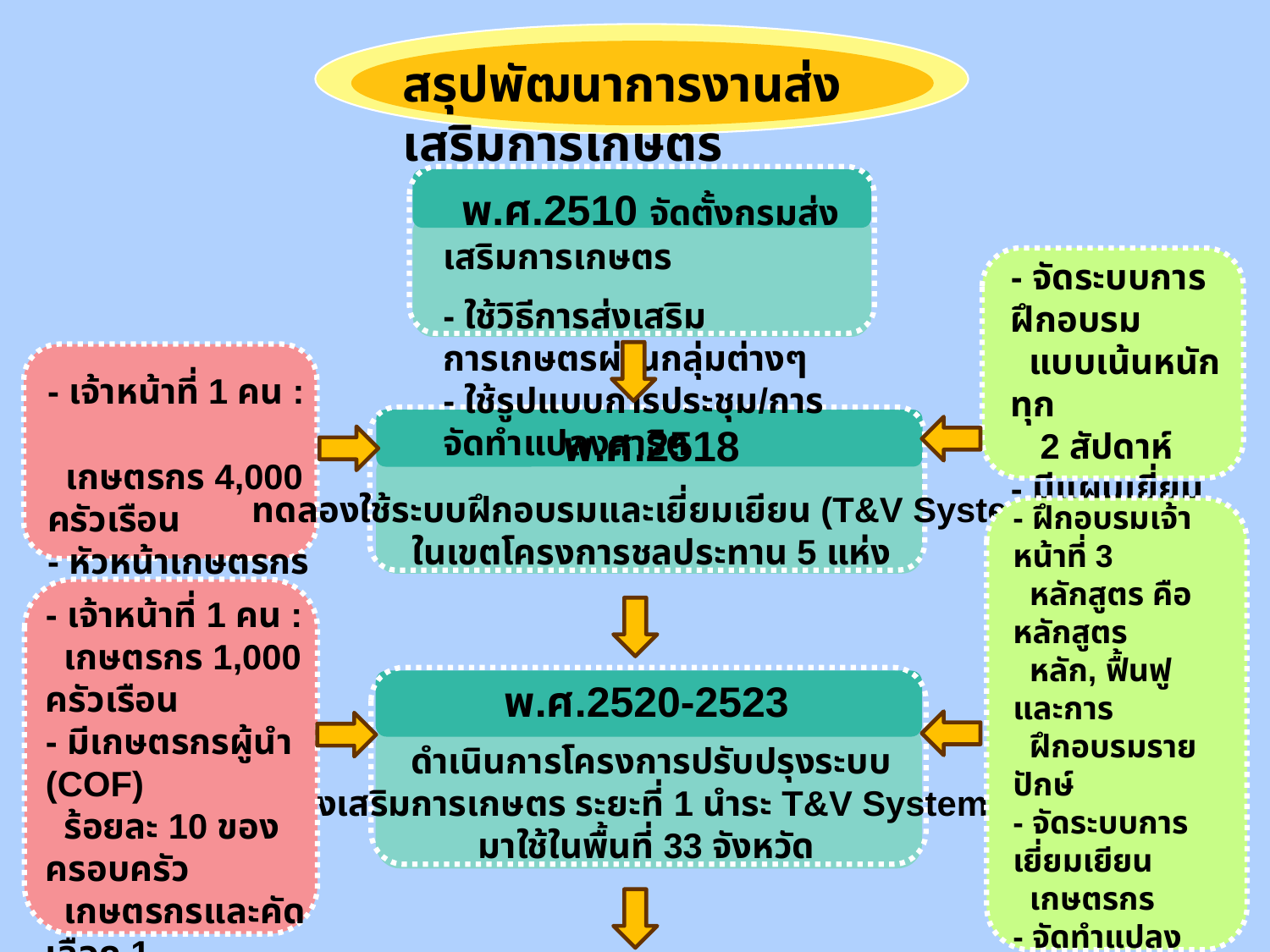

สรุปพัฒนาการงานส่งเสริมการเกษตร
  พ.ศ.2510 จัดตั้งกรมส่งเสริมการเกษตร

- ใช้วิธีการส่งเสริมการเกษตรผ่านกลุ่มต่างๆ
- ใช้รูปแบบการประชุม/การจัดทำแปลงสาธิต

- จัดระบบการฝึกอบรม
  แบบเน้นหนักทุก
   2 สัปดาห์
- มีแผนเยี่ยมแน่นอน
- จัดทำแปลงสาธิต

- เจ้าหน้าที่ 1 คน :
  เกษตรกร 4,000 ครัวเรือน
- หัวหน้าเกษตรกร 1 คน : เกษตรกร 200 ครัวเรือน

พ.ศ.2518

 ทดลองใช้ระบบฝึกอบรมและเยี่ยมเยียน (T&V System)
ในเขตโครงการชลประทาน 5 แห่ง

- ฝึกอบรมเจ้าหน้าที่ 3
  หลักสูตร คือหลักสูตร
  หลัก, ฟื้นฟู และการ
  ฝึกอบรมรายปักษ์
- จัดระบบการเยี่ยมเยียน
  เกษตรกร
- จัดทำแปลงทดสอบ/
  สาธิต
- สนับสนุนวัสดุอุปกรณ์
  และยานพาหนะ
การนิเทศงานอย่าง
   เป็นระบบ

- เจ้าหน้าที่ 1 คน :
  เกษตรกร 1,000 ครัวเรือน
- มีเกษตรกรผู้นำ (COF)
  ร้อยละ 10 ของครอบครัว
  เกษตรกรและคัดเลือก 1
  คนเป็นเกษตรกรหมู่บ้าน
- มีการทำงานในรูป
  คณะกรรมการ 4 คณะ

พ.ศ.2520-2523

 ดำเนินการโครงการปรับปรุงระบบ
ส่งเสริมการเกษตร ระยะที่ 1 นำระ T&V System
มาใช้ในพื้นที่ 33 จังหวัด